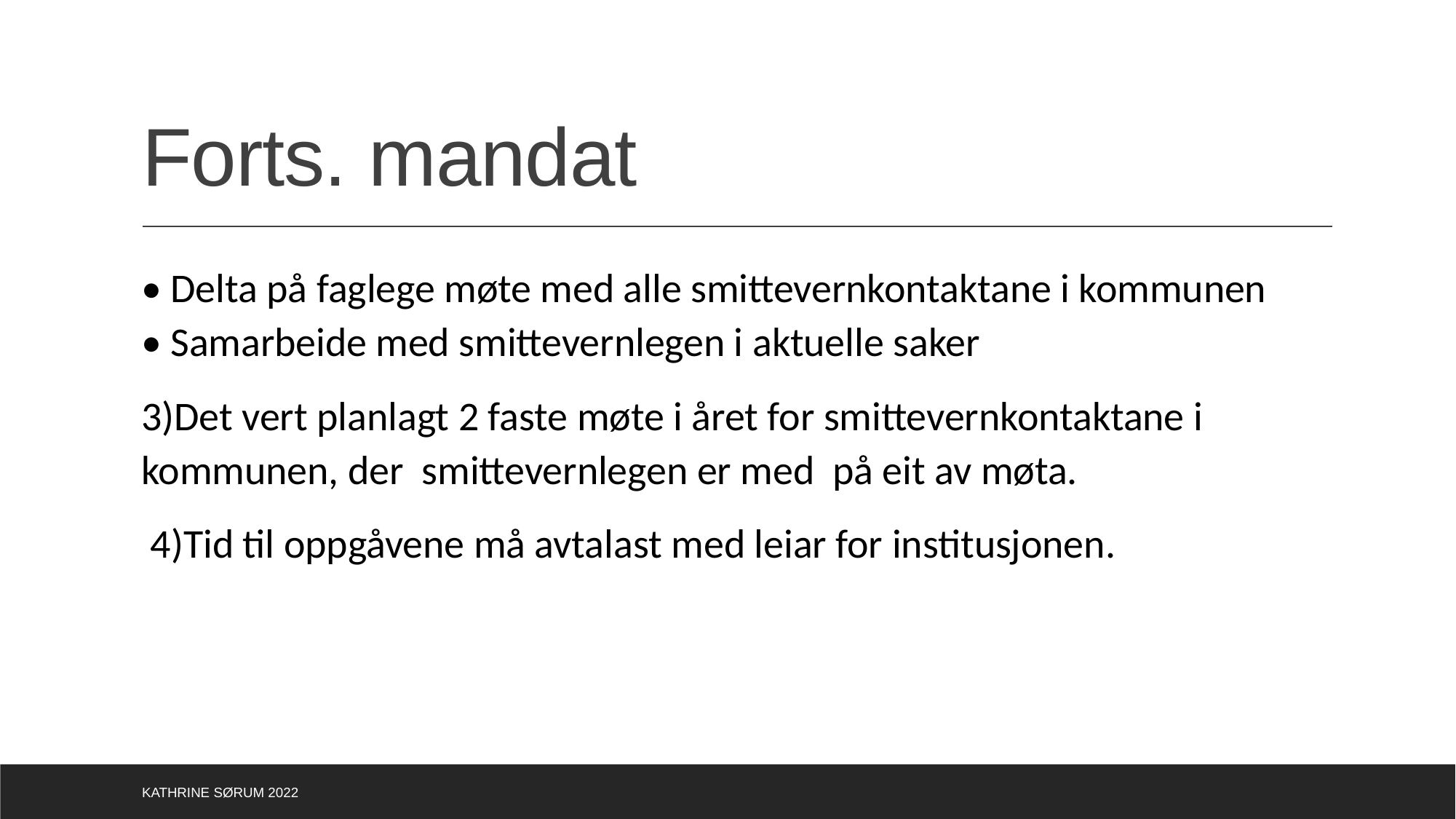

# Forts. mandat
• Delta på faglege møte med alle smittevernkontaktane i kommunen
• Samarbeide med smittevernlegen i aktuelle saker
3)Det vert planlagt 2 faste møte i året for smittevernkontaktane i kommunen, der  smittevernlegen er med  på eit av møta.
 4)Tid til oppgåvene må avtalast med leiar for institusjonen.

Kathrine Sørum 2022